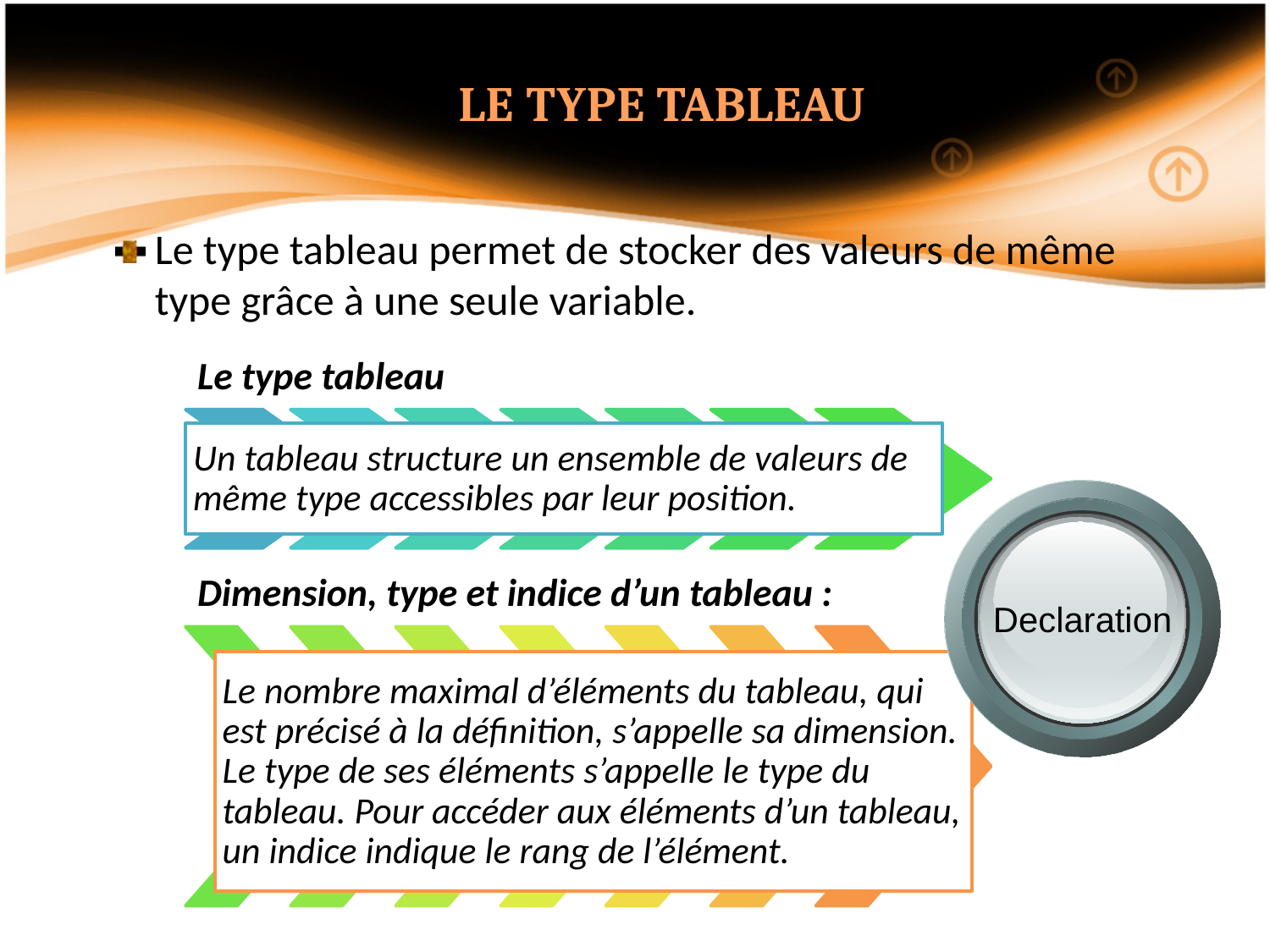

LE TYPE TABLEAU
Le type tableau permet de stocker des valeurs de même type grâce à une seule variable.
Le type tableau
Un tableau structure un ensemble de valeurs de même type accessibles par leur position.
Dimension, type et indice d’un tableau :
Le nombre maximal d’éléments du tableau, qui est précisé à la définition, s’appelle sa dimension. Le type de ses éléments s’appelle le type du tableau. Pour accéder aux éléments d’un tableau, un indice indique le rang de l’élément.

Declaration